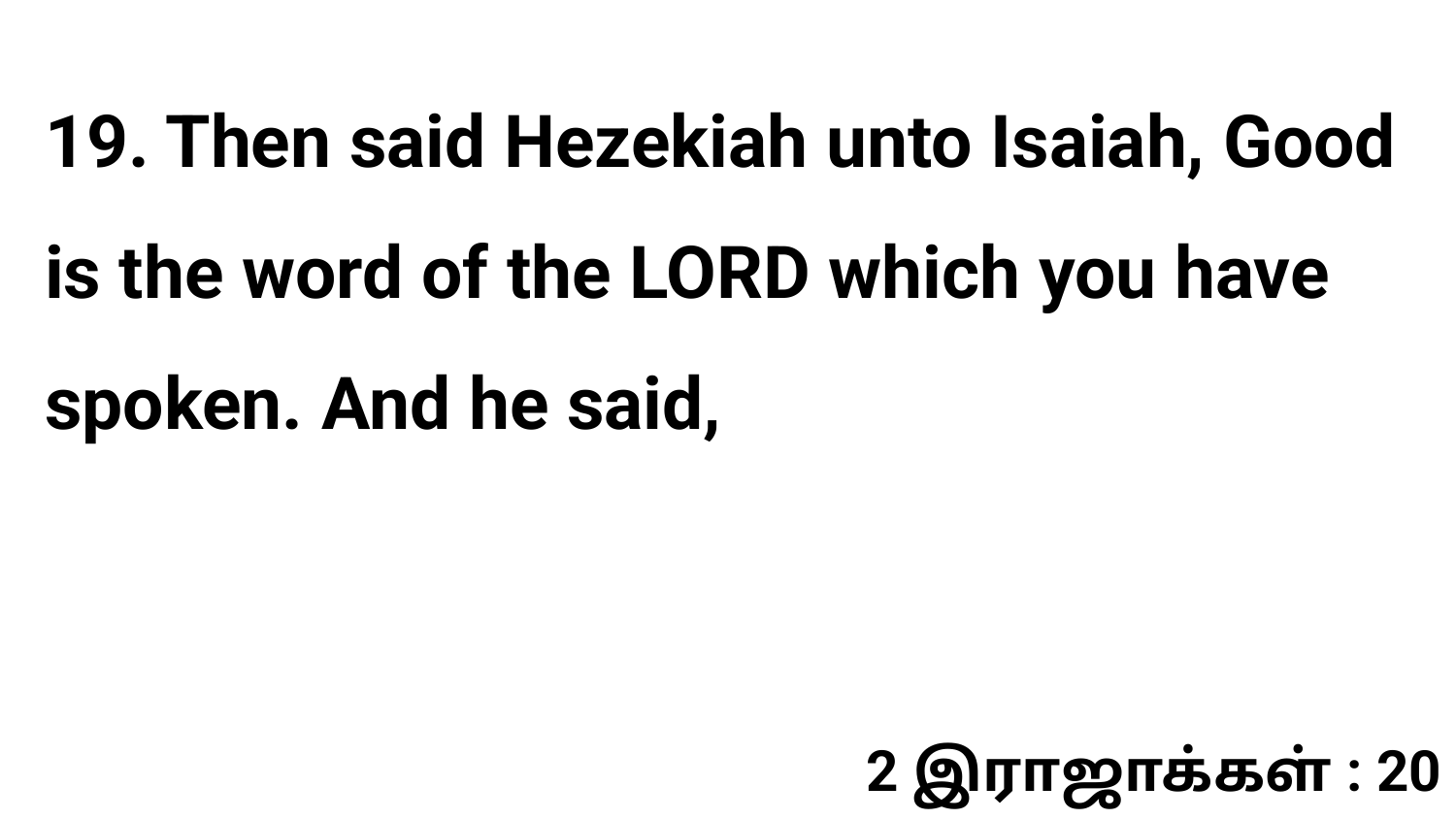

19. Then said Hezekiah unto Isaiah, Good is the word of the LORD which you have spoken. And he said,
2 இராஜாக்கள் : 20